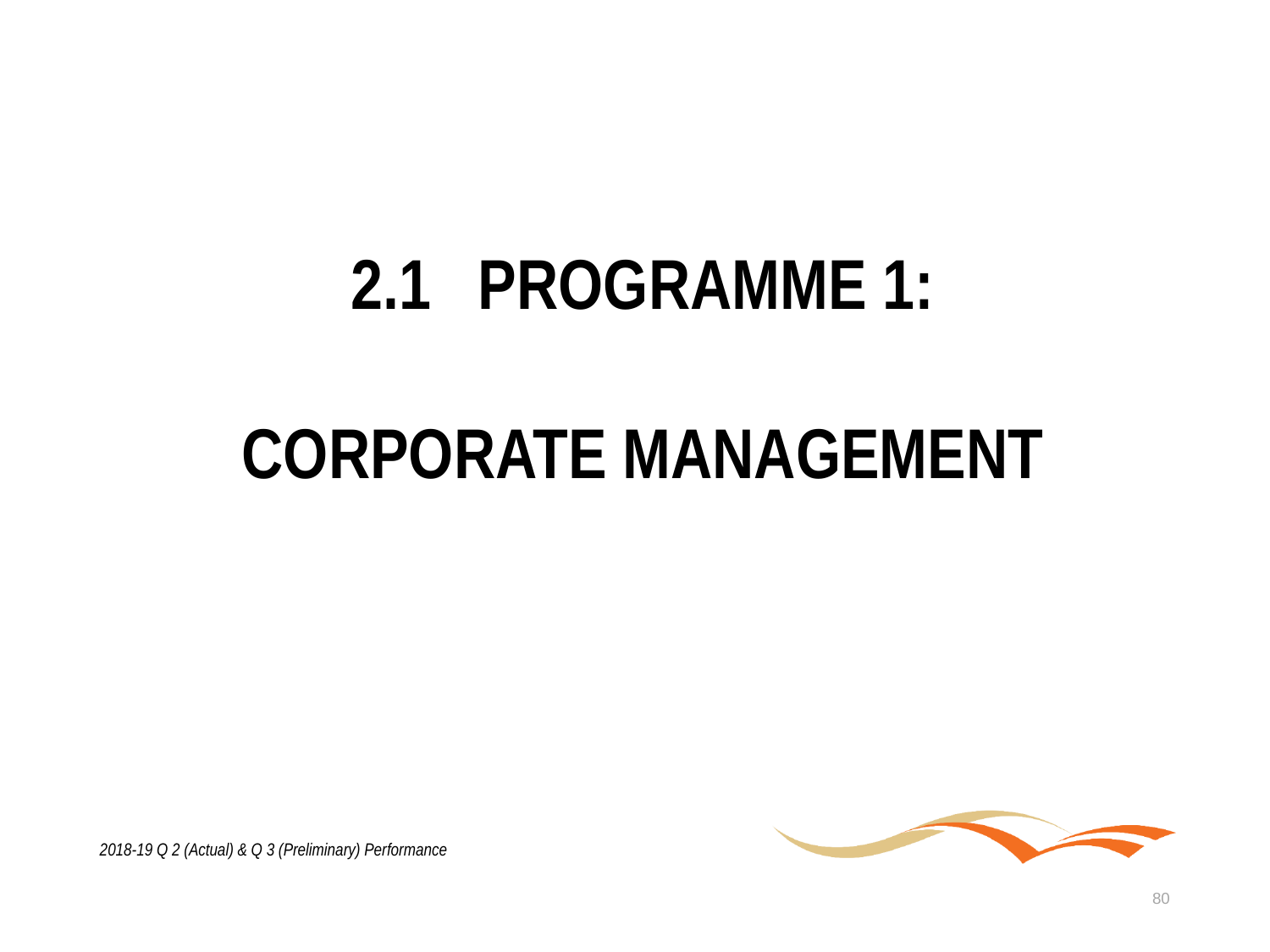

2.1	PROGRAMME 1:

CORPORATE MANAGEMENT
2018-19 Q 2 (Actual) & Q 3 (Preliminary) Performance
80